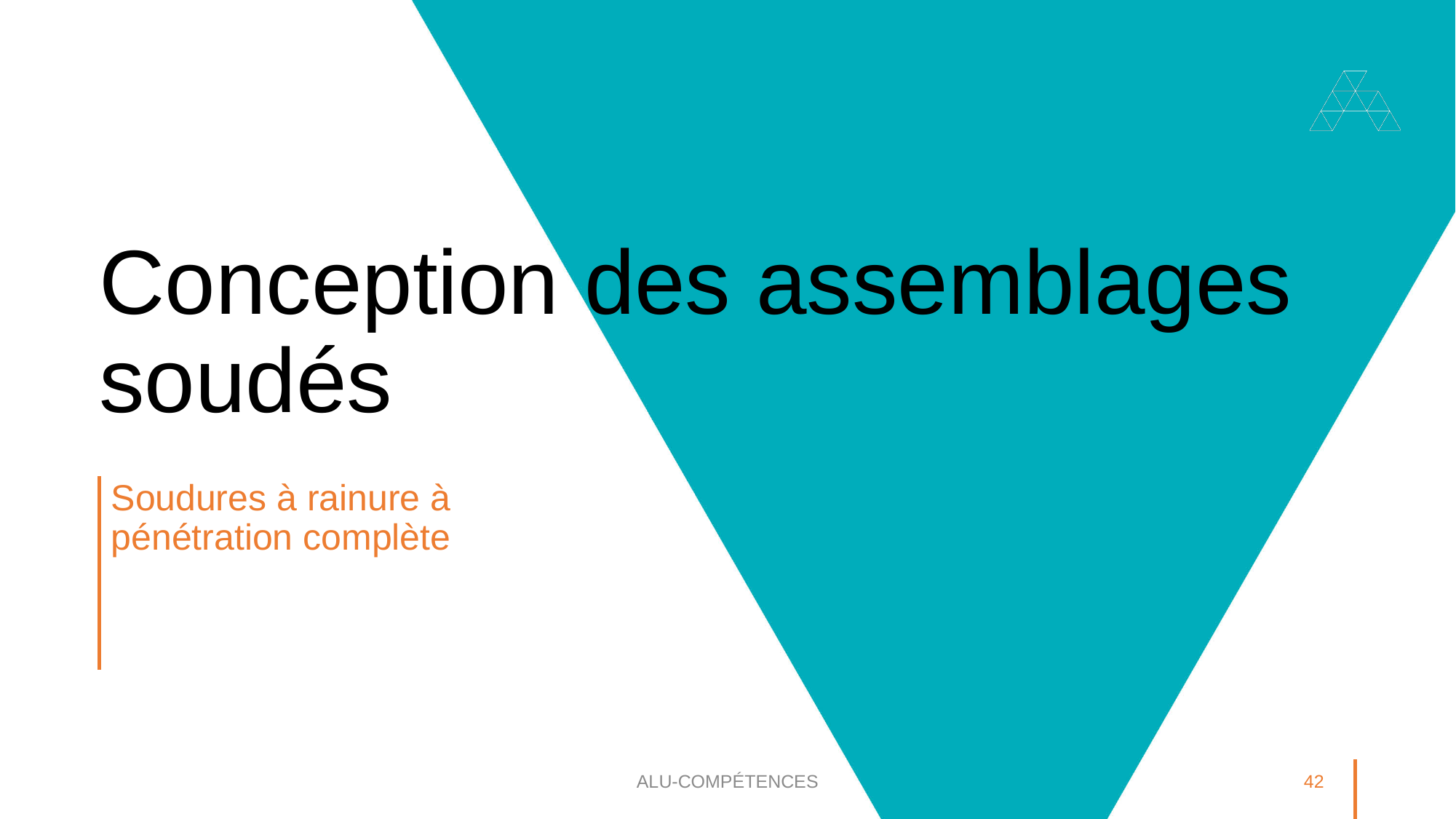

# Conception des assemblages soudés
Soudures à rainure à pénétration complète
ALU-COMPÉTENCES
42